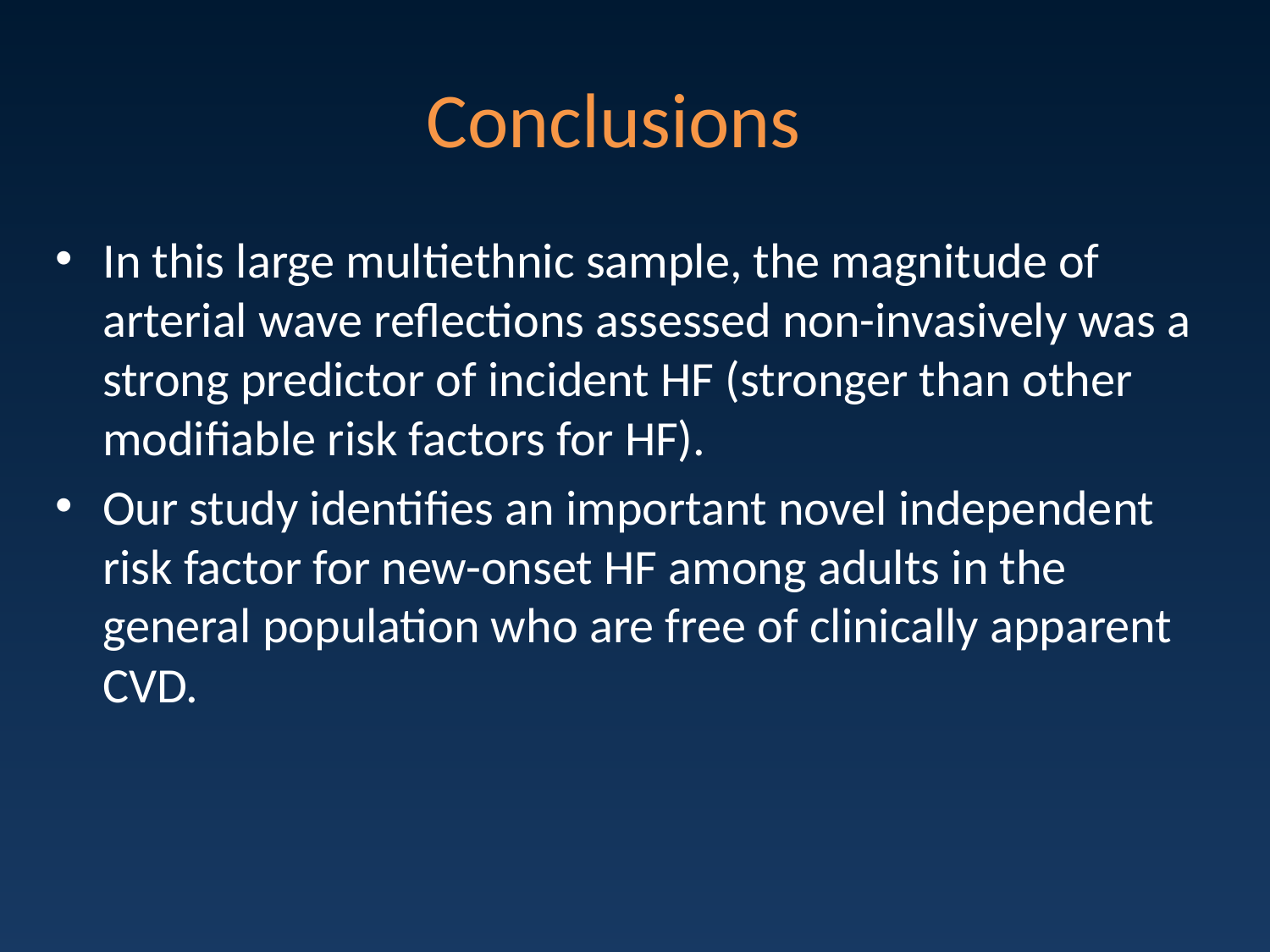

# Conclusions
In this large multiethnic sample, the magnitude of arterial wave reflections assessed non-invasively was a strong predictor of incident HF (stronger than other modifiable risk factors for HF).
Our study identifies an important novel independent risk factor for new-onset HF among adults in the general population who are free of clinically apparent CVD.